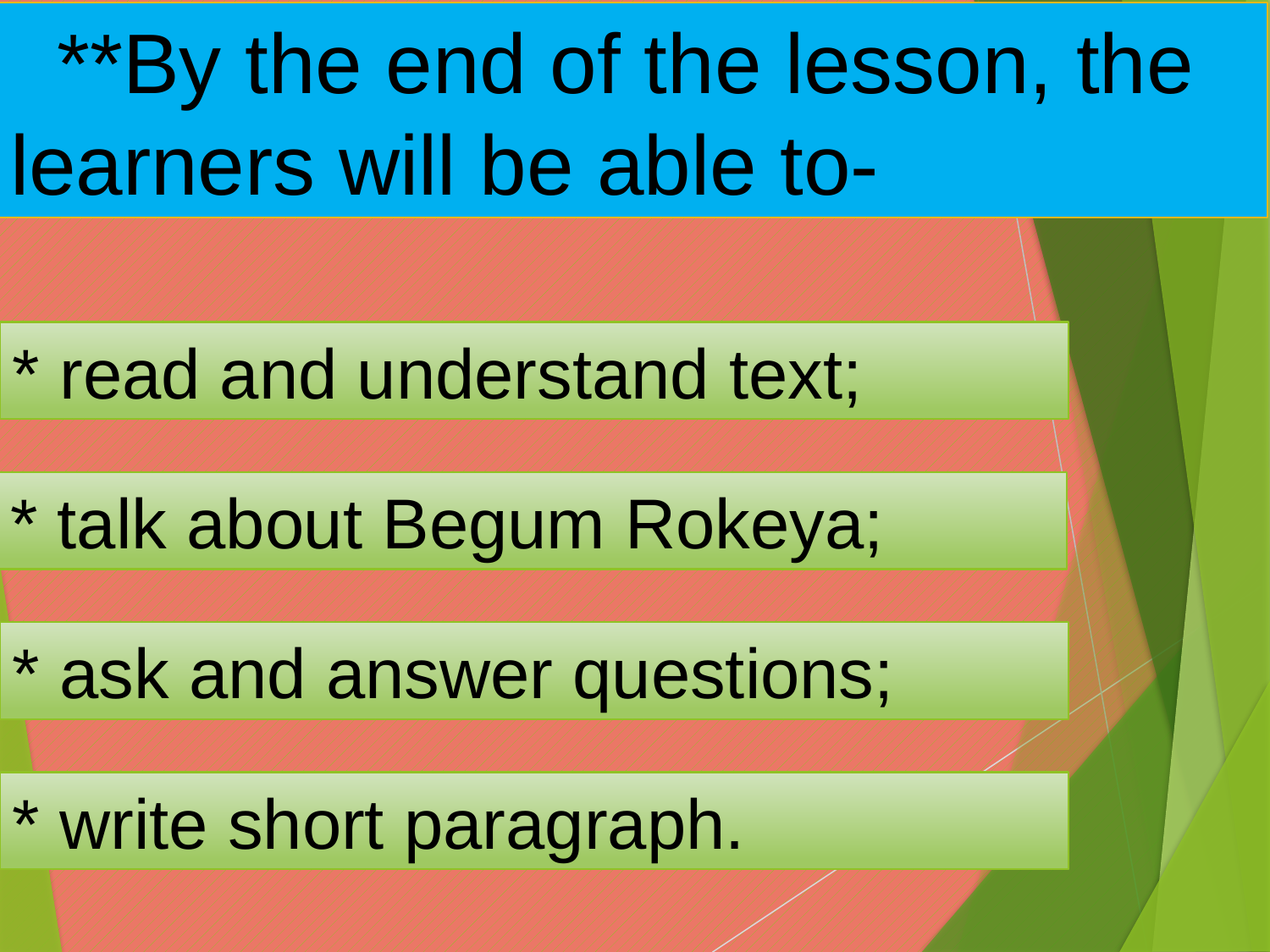

**By the end of the lesson, the learners will be able to-
* read and understand text;
* talk about Begum Rokeya;
* ask and answer questions;
* write short paragraph.